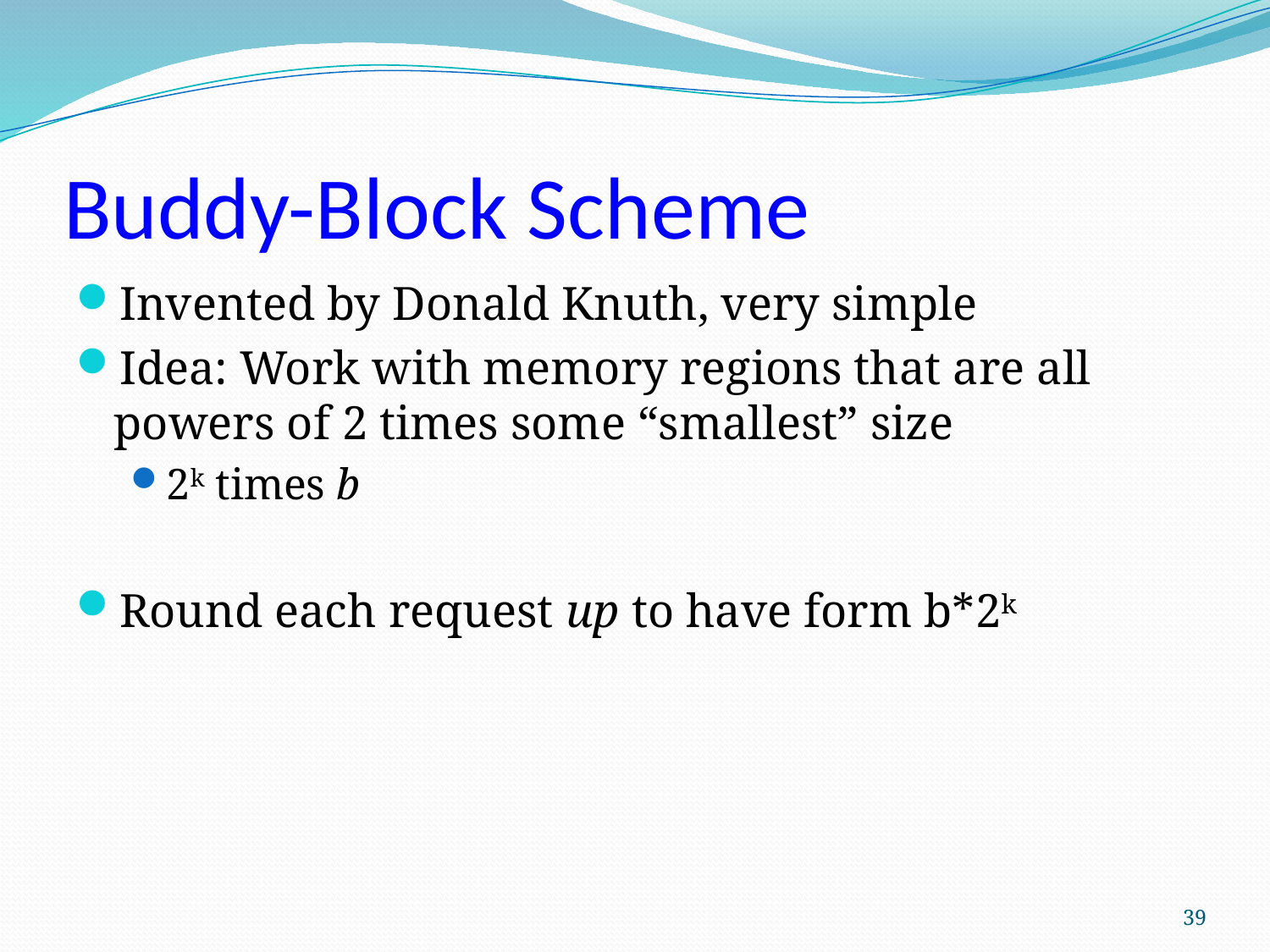

# Buddy-Block Scheme
Invented by Donald Knuth, very simple
Idea: Work with memory regions that are all powers of 2 times some “smallest” size
2k times b

Round each request up to have form b*2k

39